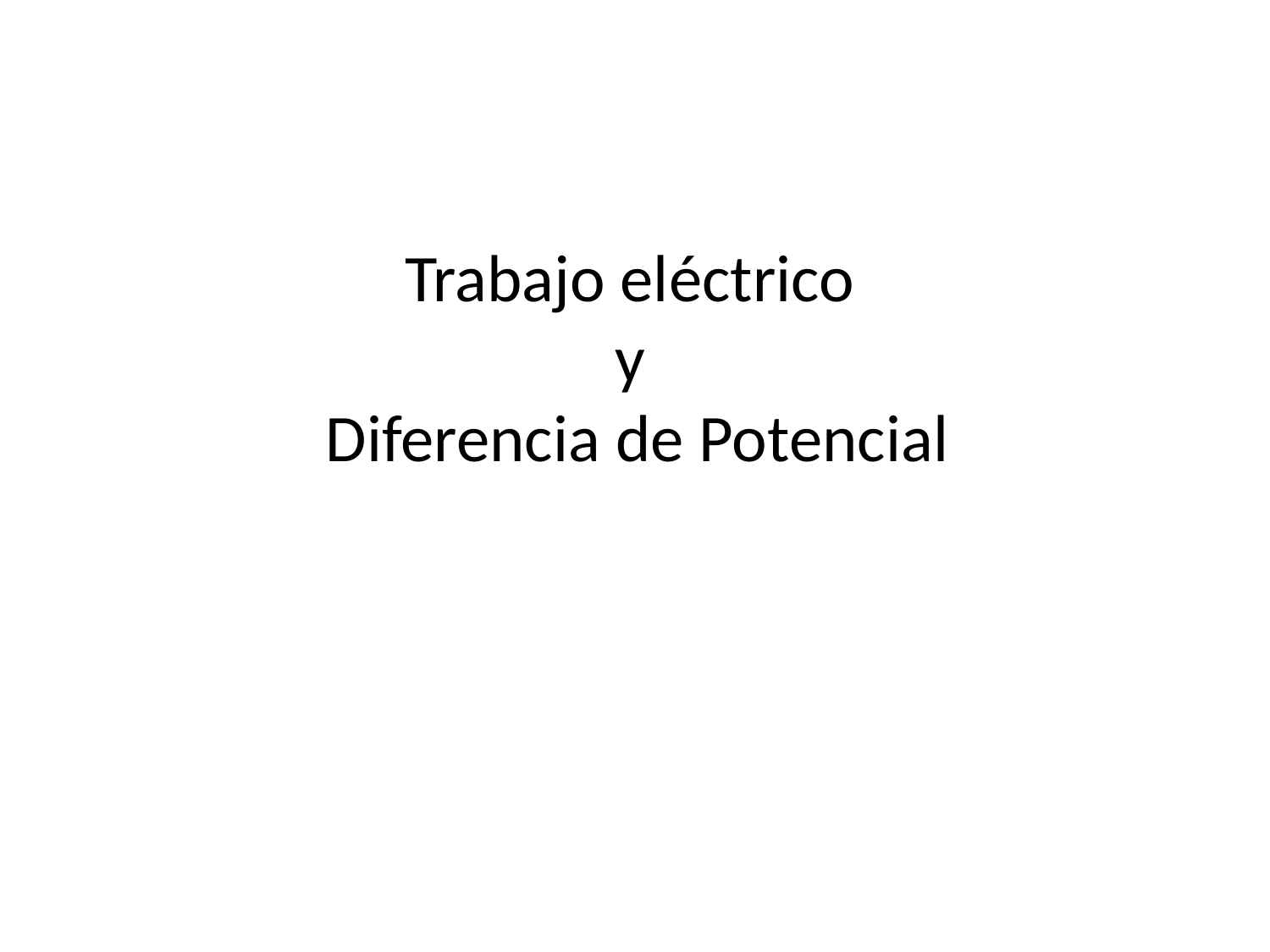

# Trabajo eléctrico y Diferencia de Potencial